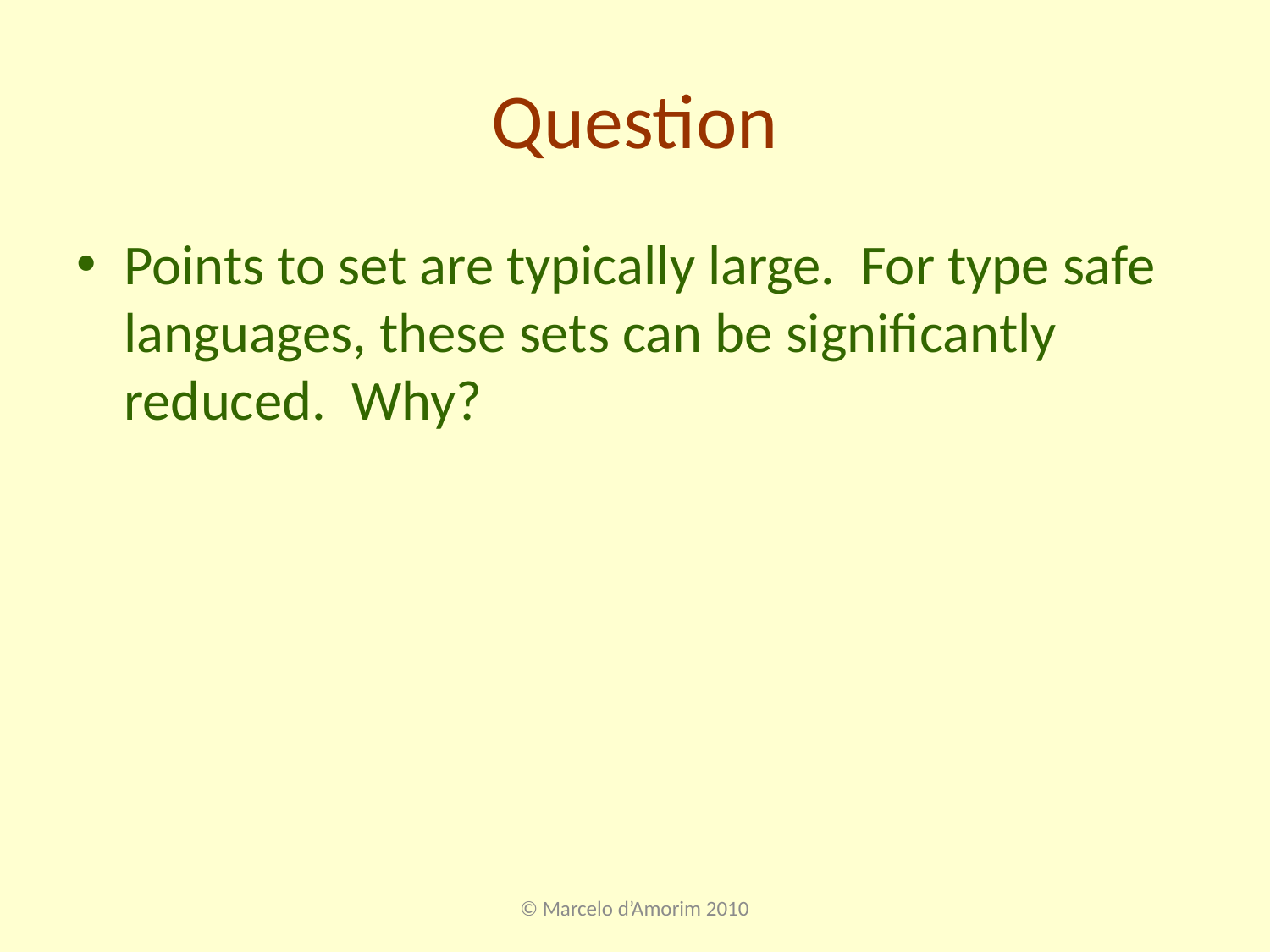

# Question
Points to set are typically large.  For type safe languages, these sets can be significantly reduced.  Why?
© Marcelo d’Amorim 2010